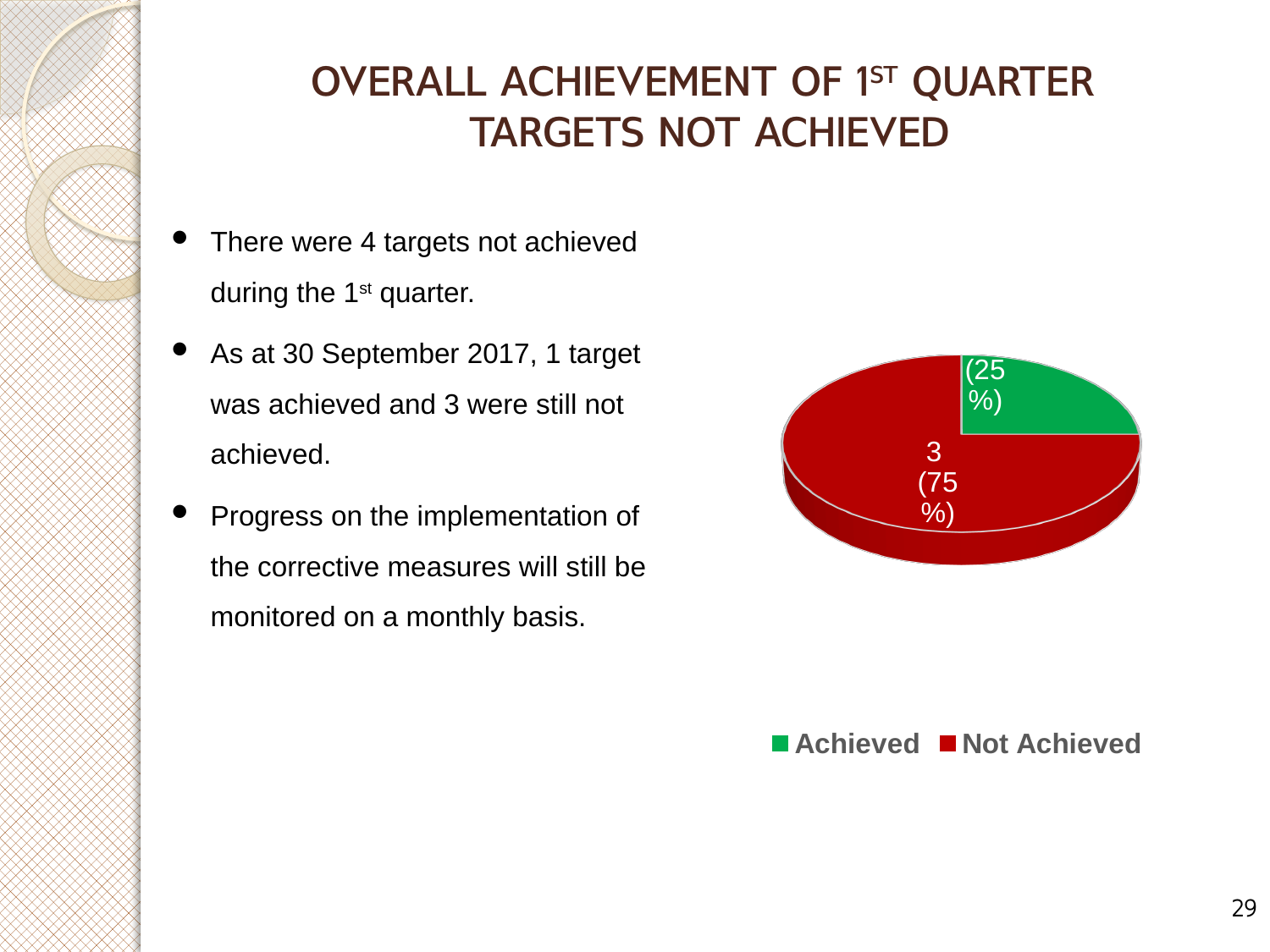

# OVERALL ACHIEVEMENT OF 1ST QUARTER TARGETS NOT ACHIEVED
There were 4 targets not achieved during the 1st quarter.
As at 30 September 2017, 1 target was achieved and 3 were still not achieved.
Progress on the implementation of the corrective measures will still be monitored on a monthly basis.

[unsupported chart]

29